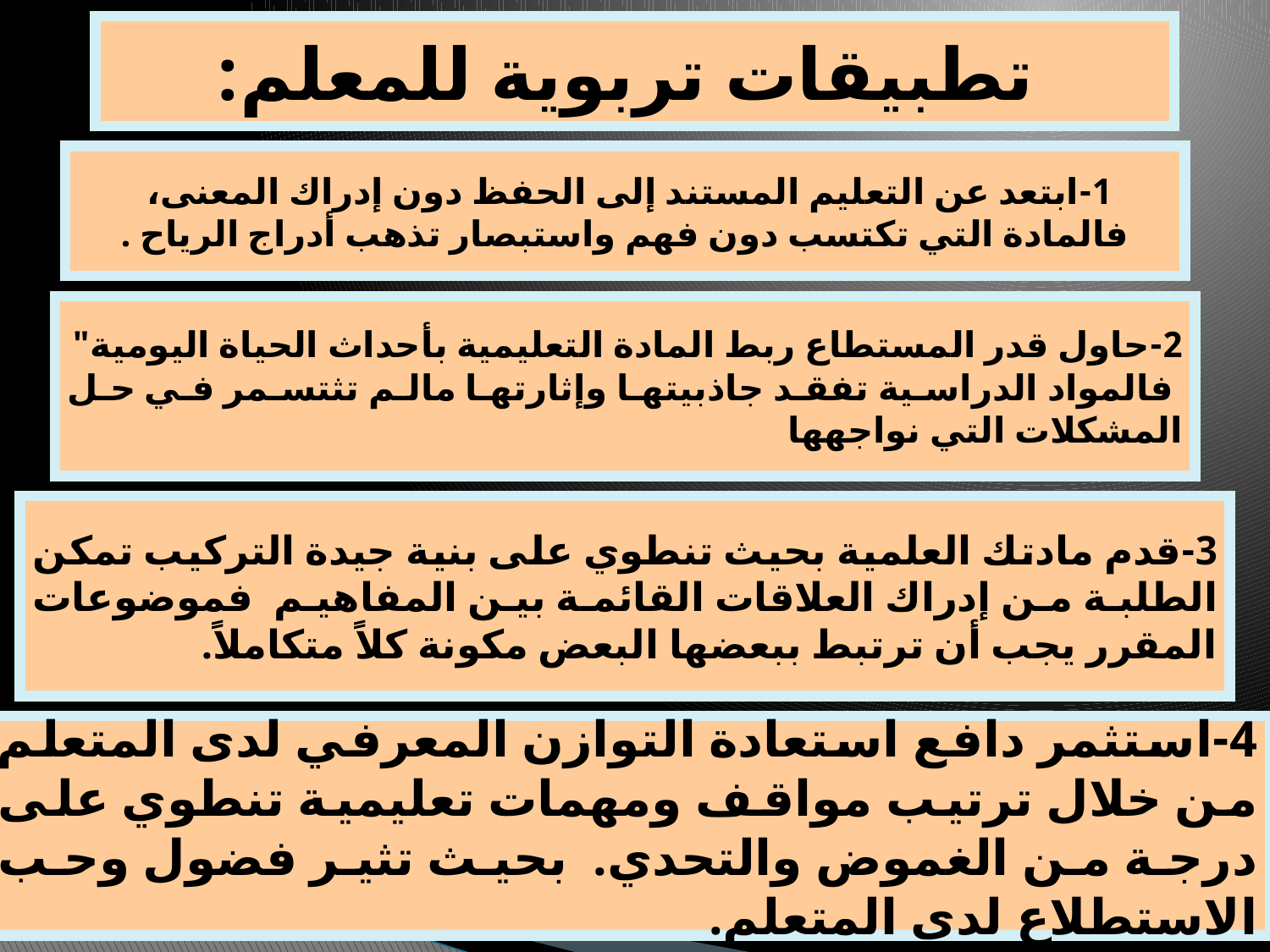

# تطبيقات تربوية للمعلم:
1-ابتعد عن التعليم المستند إلى الحفظ دون إدراك المعنى،
فالمادة التي تكتسب دون فهم واستبصار تذهب أدراج الرياح .
2-حاول قدر المستطاع ربط المادة التعليمية بأحداث الحياة اليومية"
 فالمواد الدراسية تفقد جاذبيتها وإثارتها مالم تثتسمر في حل المشكلات التي نواجهها
3-قدم مادتك العلمية بحيث تنطوي على بنية جيدة التركيب تمكن الطلبة من إدراك العلاقات القائمة بين المفاهيم  فموضوعات المقرر يجب أن ترتبط ببعضها البعض مكونة كلاً متكاملاً.
4-استثمر دافع استعادة التوازن المعرفي لدى المتعلم من خلال ترتيب مواقف ومهمات تعليمية تنطوي على درجة من الغموض والتحدي.  بحيث تثير فضول وحب الاستطلاع لدى المتعلم.